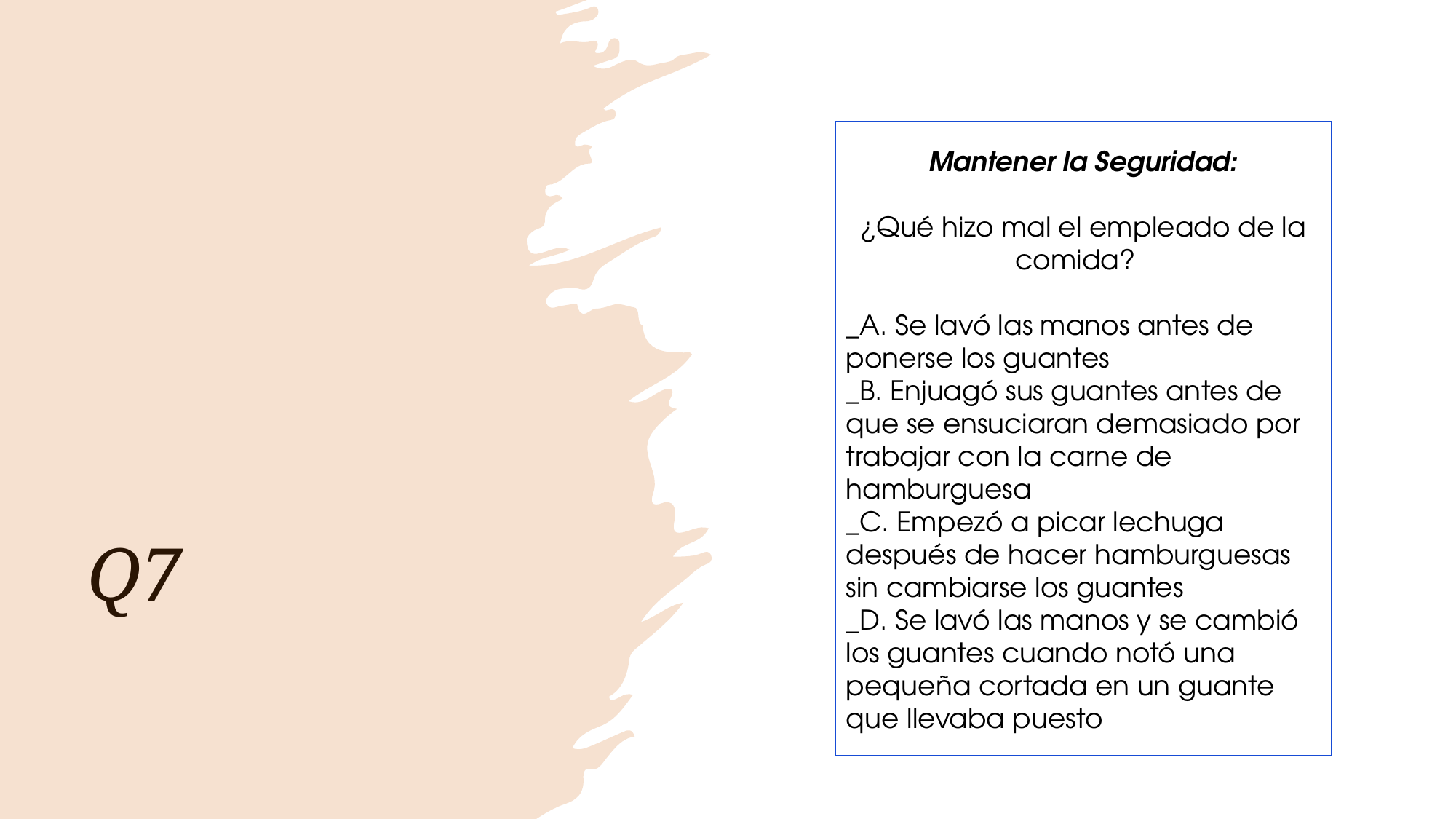

Mantener la Seguridad:

¿Qué hizo mal el empleado de la comida?

_A. Se lavó las manos antes de ponerse los guantes
_B. Enjuagó sus guantes antes de que se ensuciaran demasiado por trabajar con la carne de hamburguesa
_C. Empezó a picar lechuga después de hacer hamburguesas sin cambiarse los guantes
_D. Se lavó las manos y se cambió los guantes cuando notó una pequeña cortada en un guante que llevaba puesto
Q7